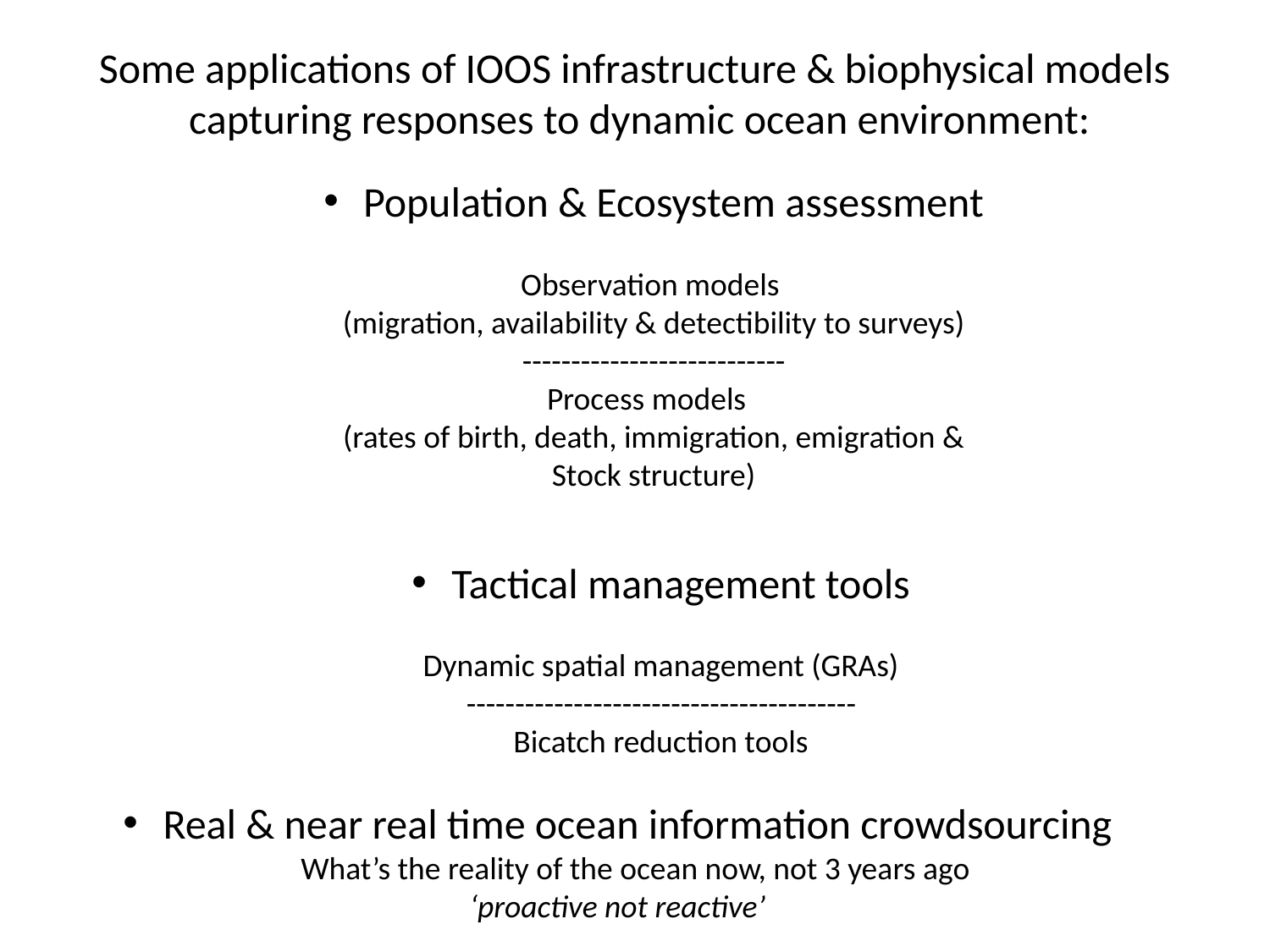

Some applications of IOOS infrastructure & biophysical models
capturing responses to dynamic ocean environment:
Population & Ecosystem assessment

Observation models
(migration, availability & detectibility to surveys)
---------------------------
Process models
(rates of birth, death, immigration, emigration &
Stock structure)
Tactical management tools

Dynamic spatial management (GRAs)
----------------------------------------
Bicatch reduction tools

Real & near real time ocean information crowdsourcing
     What’s the reality of the ocean now, not 3 years ago
‘proactive not reactive’